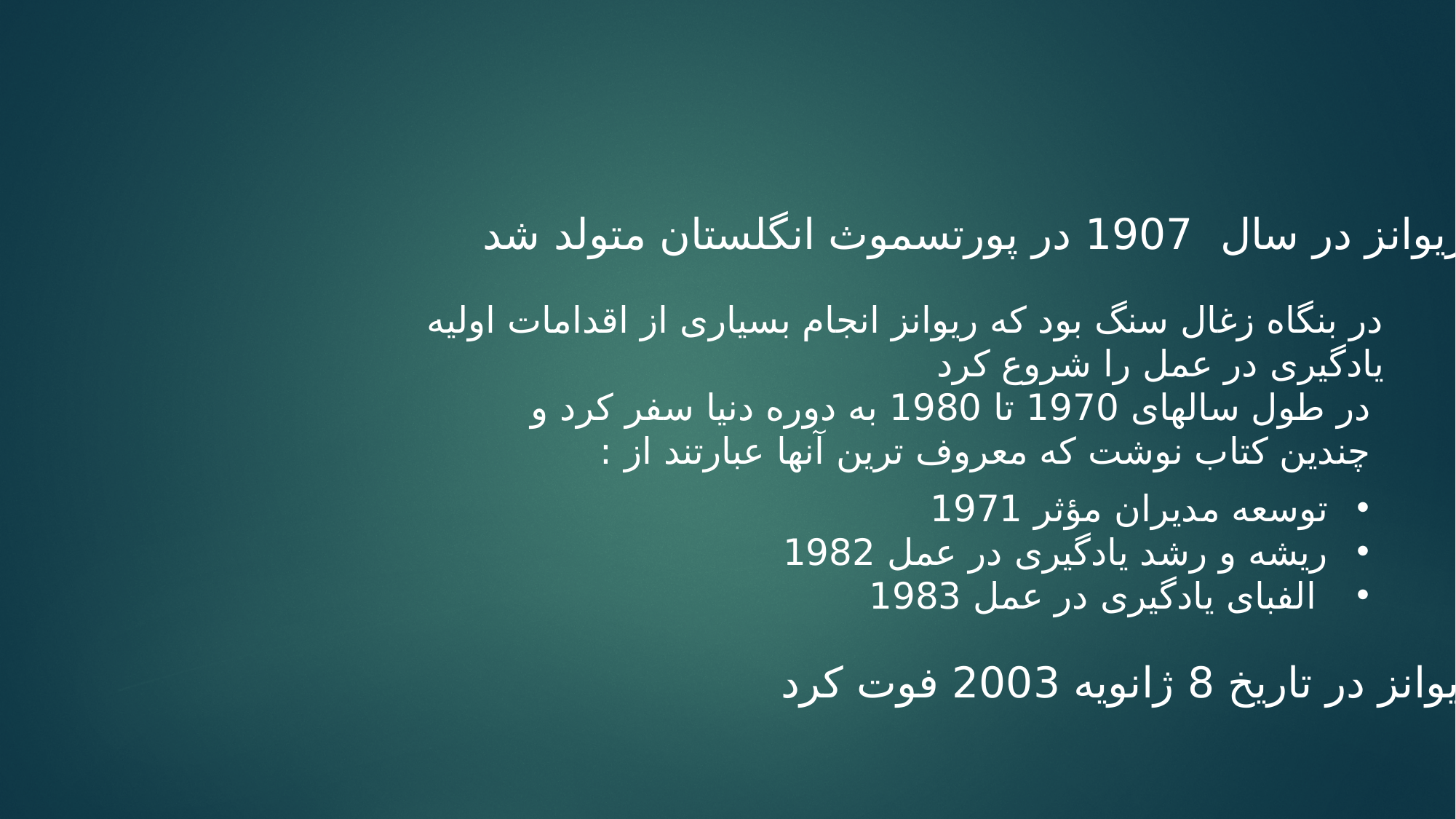

4
ریگ ریوانز در سال  1907 در پورتسموث انگلستان متولد شد
در بنگاه زغال سنگ بود که ریوانز انجام بسیاری از اقدامات اولیه یادگیری در عمل را شروع کرد
در طول سالهای 1970 تا 1980 به دوره دنیا سفر کرد و چندین کتاب نوشت که معروف ترین آنها عبارتند از :
توسعه مدیران مؤثر 1971
ریشه و رشد یادگیری در عمل 1982
 الفبای یادگیری در عمل 1983
ریوانز در تاریخ 8 ژانویه 2003 فوت کرد